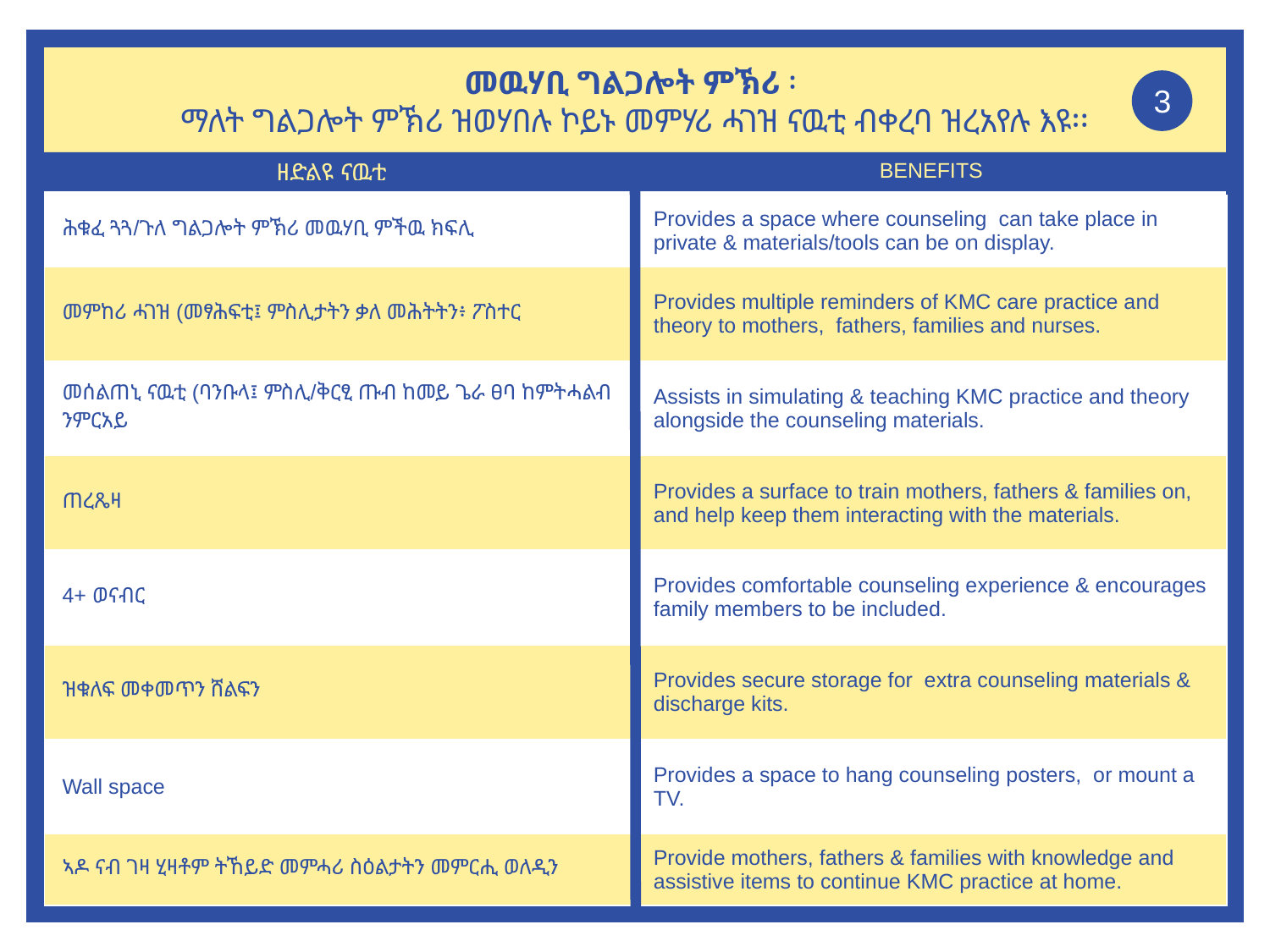

መዉሃቢ ግልጋሎት ምኽሪ ፡
ማለት ግልጋሎት ምኽሪ ዝወሃበሉ ኮይኑ መምሃሪ ሓገዝ ናዉቲ ብቀረባ ዝረአየሉ እዩ፡፡
3
| ሕቁፈ ጓጓ/ጉለ ግልጋሎት ምኽሪ መዉሃቢ ምችዉ ክፍሊ | Provides a space where counseling can take place in private & materials/tools can be on display. |
| --- | --- |
| መምከሪ ሓገዝ (መፃሕፍቲ፤ ምስሊታትን ቃለ መሕትትን፥ ፖስተር | Provides multiple reminders of KMC care practice and theory to mothers, fathers, families and nurses. |
| መሰልጠኒ ናዉቲ (ባንቡላ፤ ምስሊ/ቅርፂ ጡብ ከመይ ጌራ ፀባ ከምትሓልብ ንምርአይ | Assists in simulating & teaching KMC practice and theory alongside the counseling materials. |
| ጠረጼዛ | Provides a surface to train mothers, fathers & families on, and help keep them interacting with the materials. |
| 4+ ወናብር | Provides comfortable counseling experience & encourages family members to be included. |
| ዝቁለፍ መቀመጥን ሸልፍን | Provides secure storage for extra counseling materials & discharge kits. |
| Wall space | Provides a space to hang counseling posters, or mount a TV. |
| ኣዶ ናብ ገዛ ሂዛቶም ትኸይድ መምሓሪ ስዕልታትን መምርሒ ወለዲን | Provide mothers, fathers & families with knowledge and assistive items to continue KMC practice at home. |